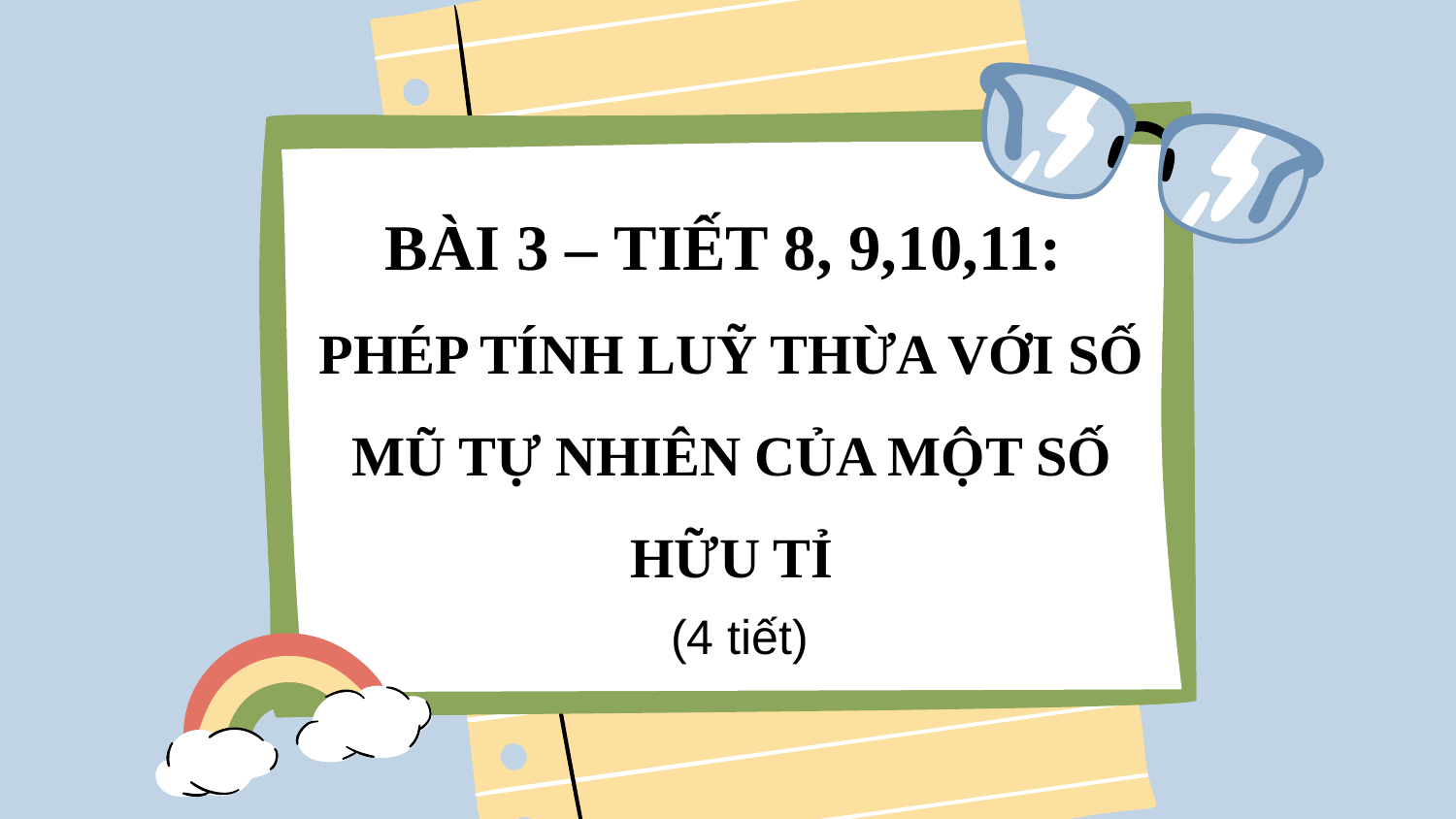

BÀI 3 – TIẾT 8, 9,10,11:
PHÉP TÍNH LUỸ THỪA VỚI SỐ MŨ TỰ NHIÊN CỦA MỘT SỐ HỮU TỈ

(4 tiết)